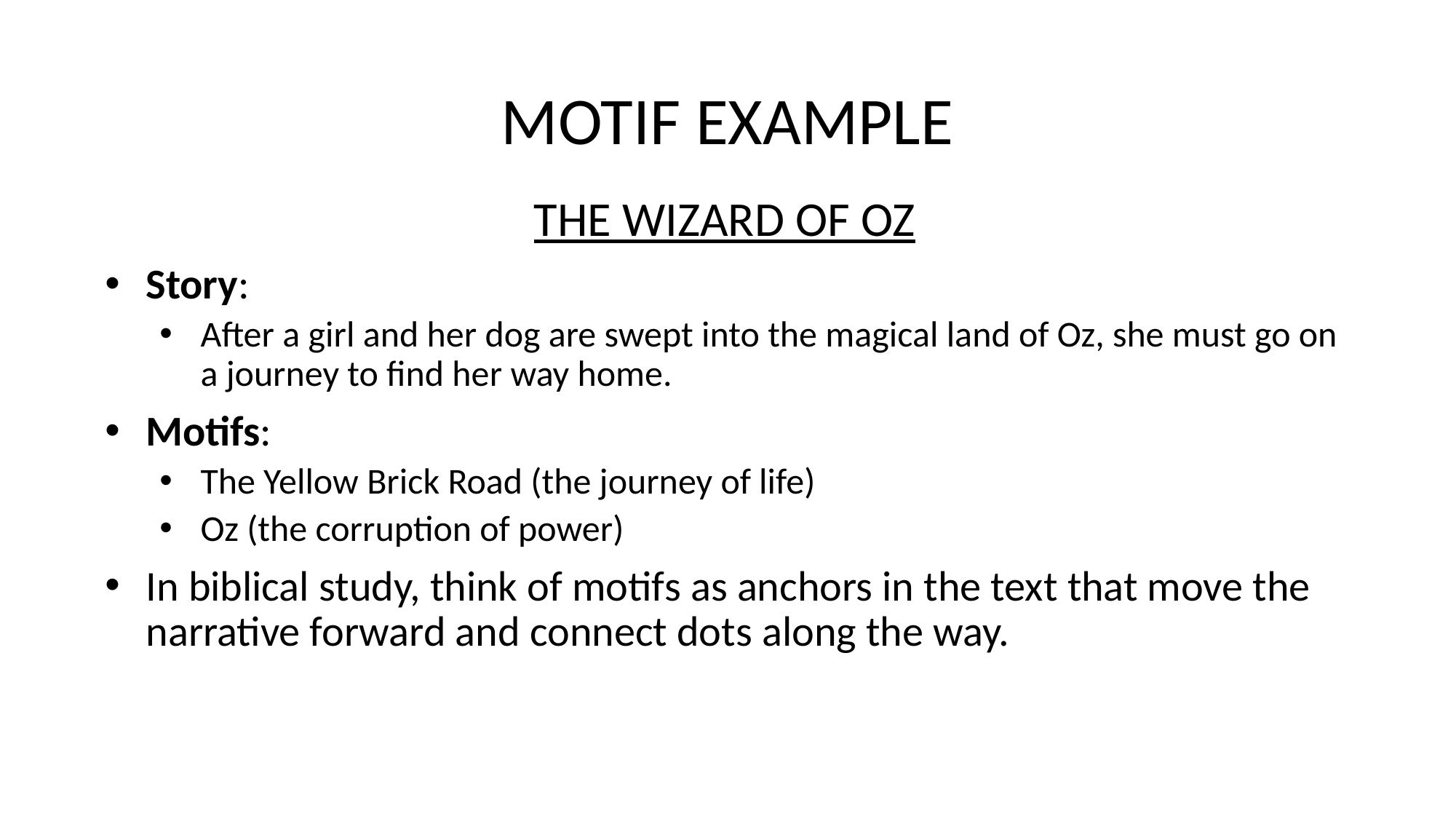

# MOTIF EXAMPLE
THE WIZARD OF OZ
Story:
After a girl and her dog are swept into the magical land of Oz, she must go on a journey to find her way home.
Motifs:
The Yellow Brick Road (the journey of life)
Oz (the corruption of power)
In biblical study, think of motifs as anchors in the text that move the narrative forward and connect dots along the way.